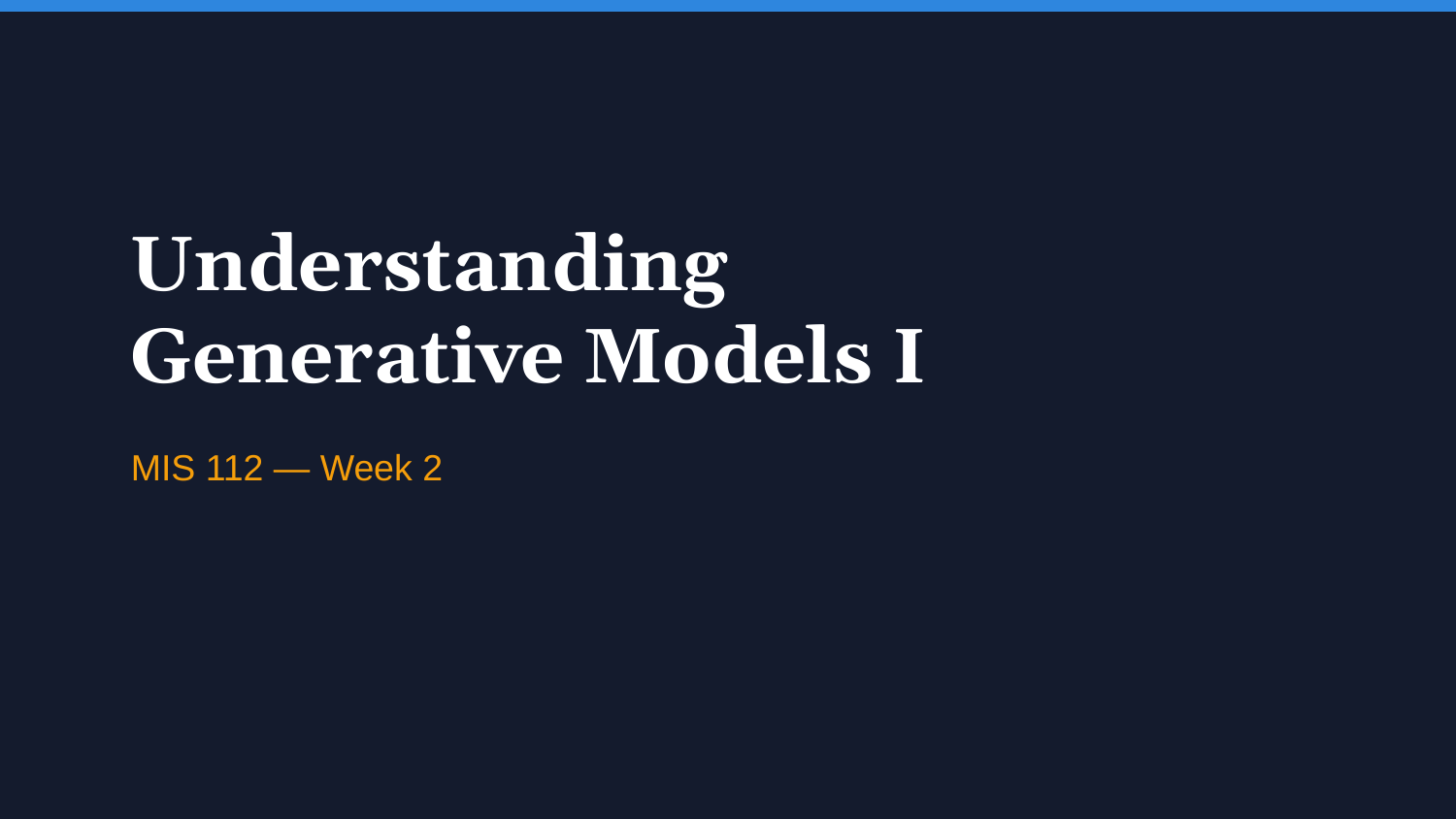

Understanding
Generative Models I
MIS 112 — Week 2